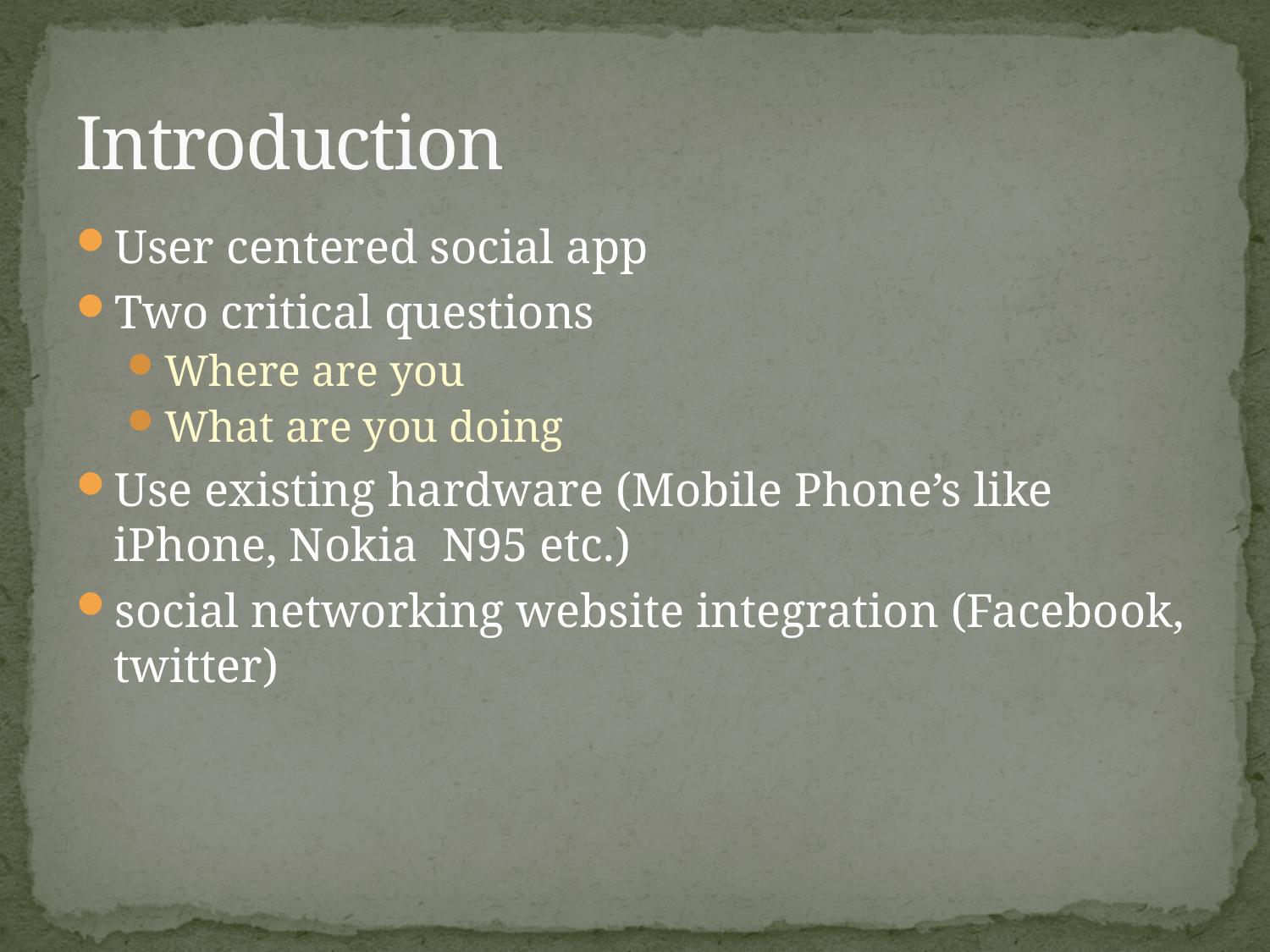

# Introduction
User centered social app
Two critical questions
Where are you
What are you doing
Use existing hardware (Mobile Phone’s like iPhone, Nokia  N95 etc.)
social networking website integration (Facebook, twitter)